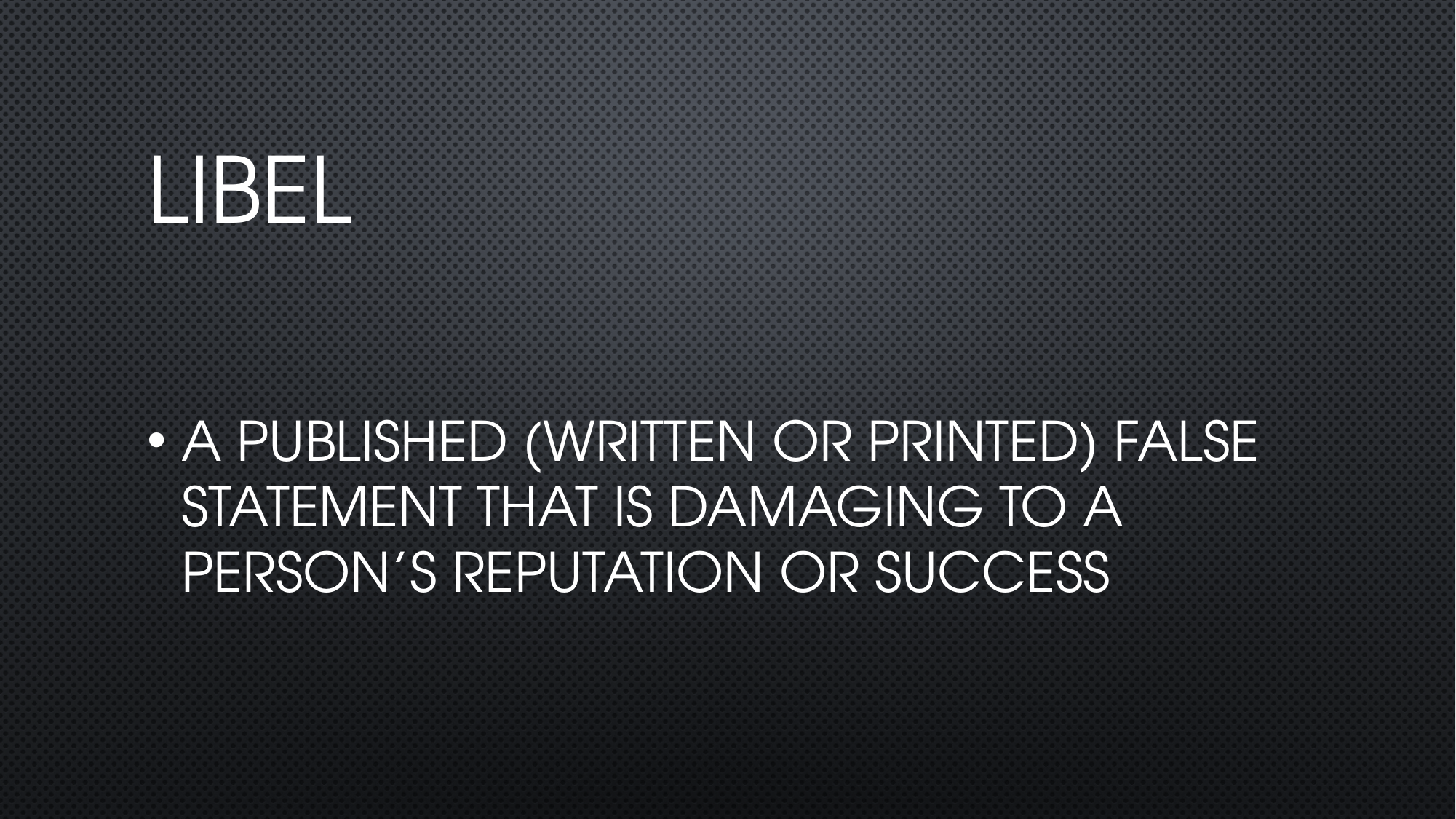

# Libel
A published (written or printed) false statement that is damaging to a person’s reputation or success